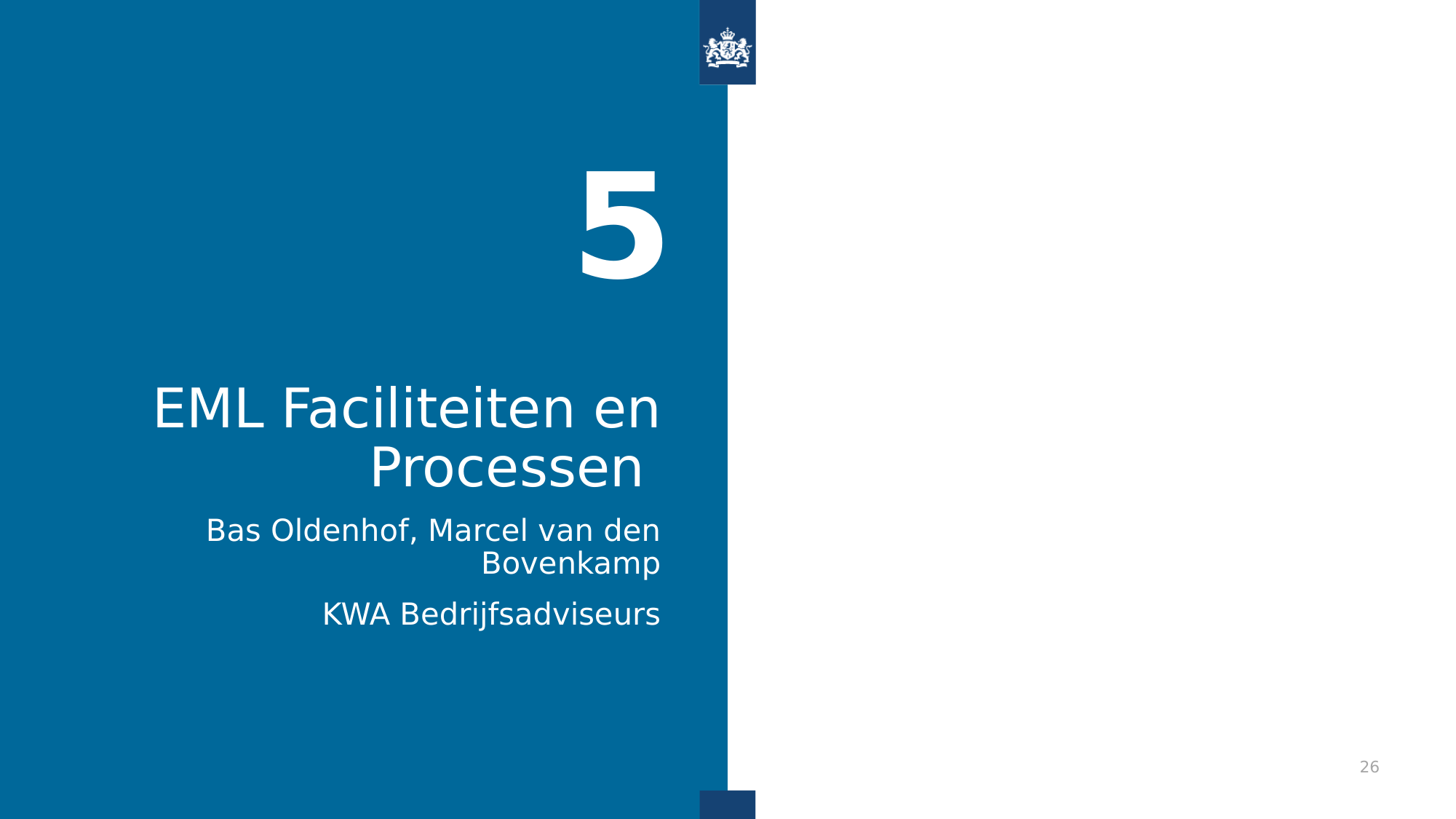

5
# EML Faciliteiten en Processen
Bas Oldenhof, Marcel van den Bovenkamp
KWA Bedrijfsadviseurs

26